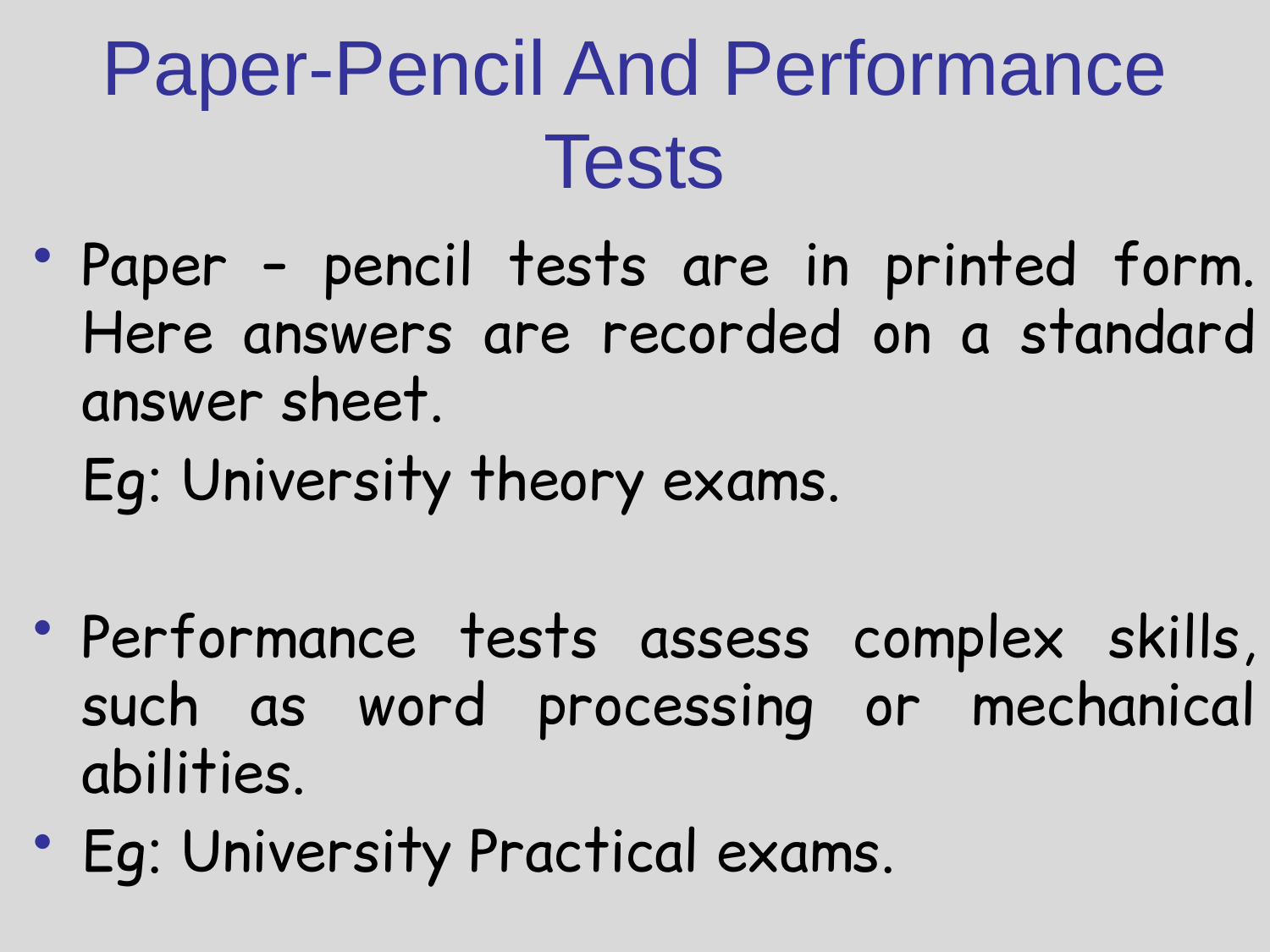

Paper-Pencil And Performance Tests
Paper – pencil tests are in printed form. Here answers are recorded on a standard answer sheet.
	Eg: University theory exams.

Performance tests assess complex skills, such as word processing or mechanical abilities.
Eg: University Practical exams.